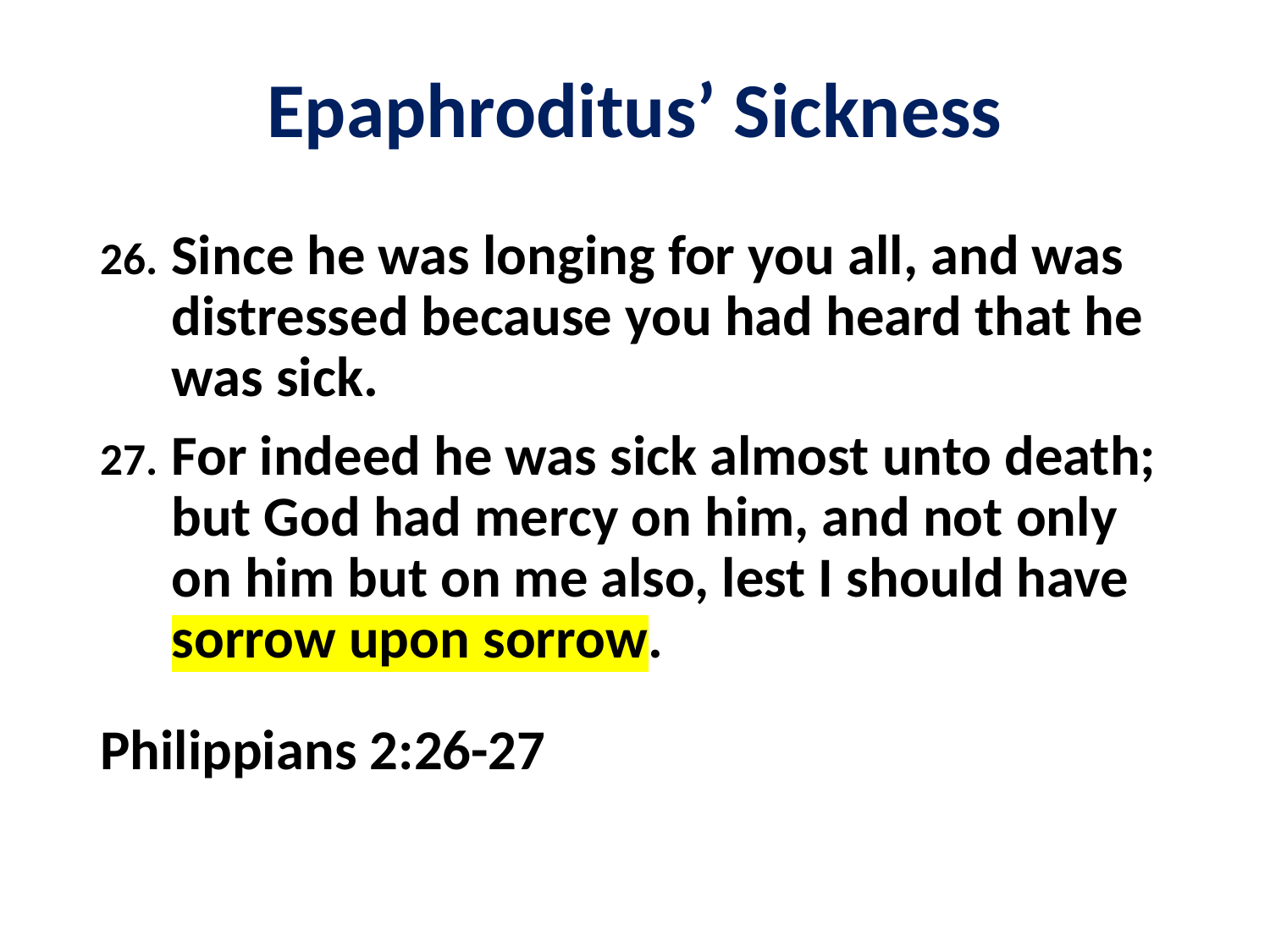

# Epaphroditus’ Sickness
Since he was longing for you all, and was distressed because you had heard that he was sick.
For indeed he was sick almost unto death; but God had mercy on him, and not only on him but on me also, lest I should have sorrow upon sorrow.

Philippians 2:26-27